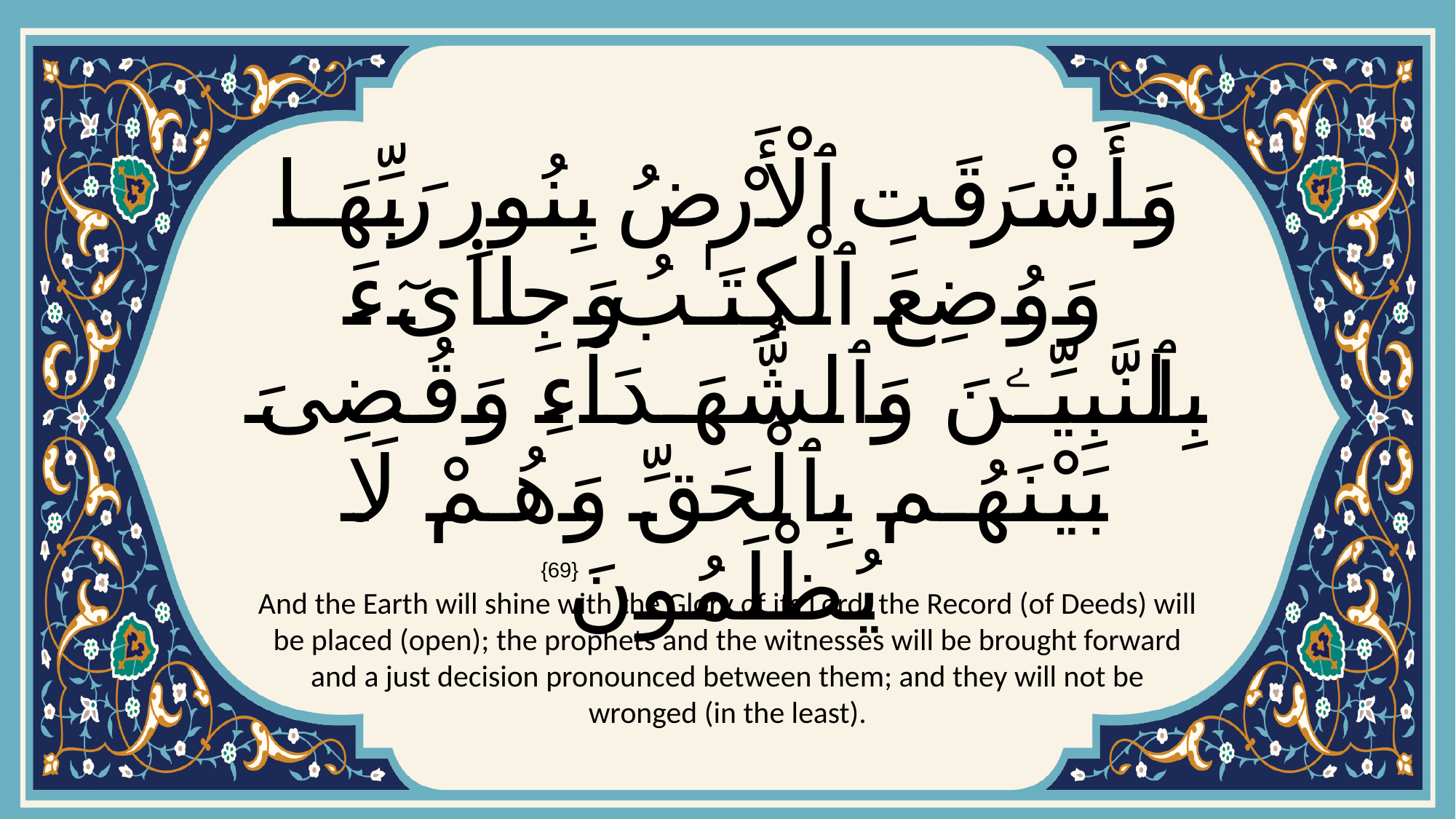

# وَأَشْرَقَتِ ٱلْأَرْضُ بِنُورِ رَبِّهَا وَوُضِعَ ٱلْكِتَـٰبُ وَجِا۟ىٓءَ بِٱلنَّبِيِّـۧنَ وَٱلشُّهَدَآءِ وَقُضِىَ بَيْنَهُم بِٱلْحَقِّ وَهُمْ لَا يُظْلَمُونَ
{69}
And the Earth will shine with the Glory of its Lord: the Record (of Deeds) will be placed (open); the prophets and the witnesses will be brought forward and a just decision pronounced between them; and they will not be wronged (in the least).